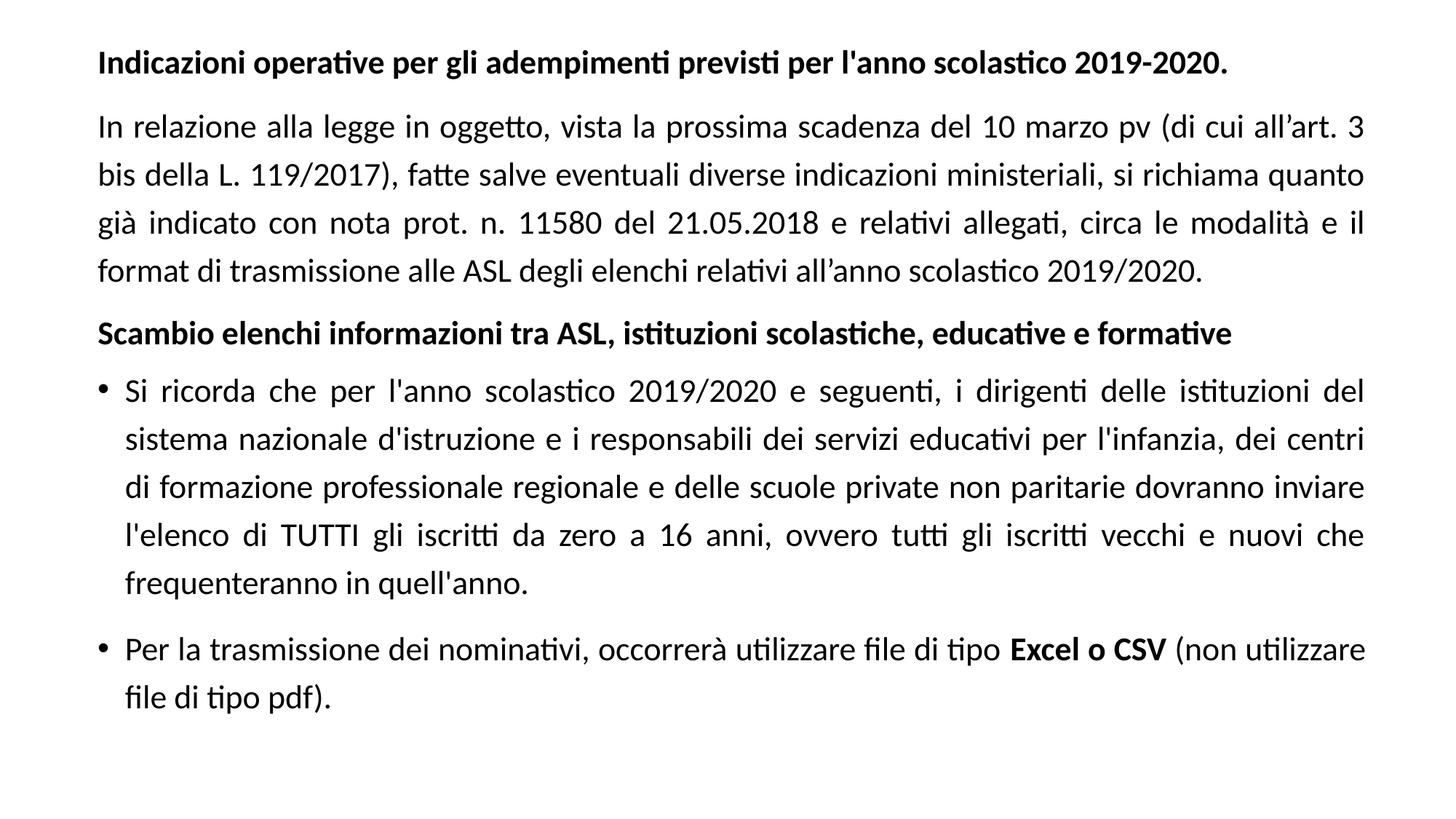

Indicazioni operative per gli adempimenti previsti per l'anno scolastico 2019-2020.
In relazione alla legge in oggetto, vista la prossima scadenza del 10 marzo pv (di cui all’art. 3 bis della L. 119/2017), fatte salve eventuali diverse indicazioni ministeriali, si richiama quanto già indicato con nota prot. n. 11580 del 21.05.2018 e relativi allegati, circa le modalità e il format di trasmissione alle ASL degli elenchi relativi all’anno scolastico 2019/2020.
Scambio elenchi informazioni tra ASL, istituzioni scolastiche, educative e formative
Si ricorda che per l'anno scolastico 2019/2020 e seguenti, i dirigenti delle istituzioni del sistema nazionale d'istruzione e i responsabili dei servizi educativi per l'infanzia, dei centri di formazione professionale regionale e delle scuole private non paritarie dovranno inviare l'elenco di TUTTI gli iscritti da zero a 16 anni, ovvero tutti gli iscritti vecchi e nuovi che frequenteranno in quell'anno.
Per la trasmissione dei nominativi, occorrerà utilizzare file di tipo Excel o CSV (non utilizzare file di tipo pdf).